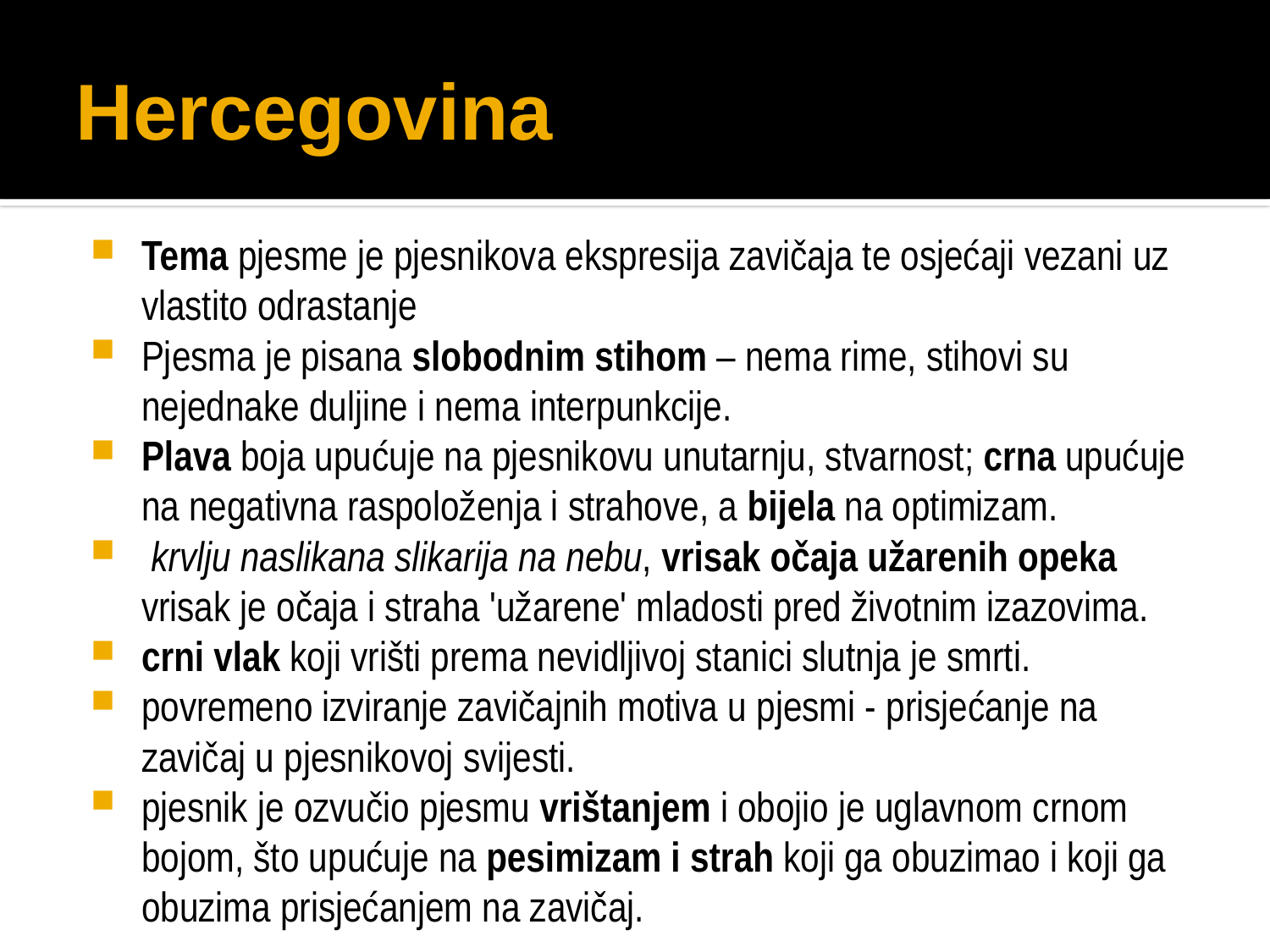

Hercegovina
Tema pjesme je pjesnikova ekspresija zavičaja te osjećaji vezani uz vlastito odrastanje
Pjesma je pisana slobodnim stihom – nema rime, stihovi su nejednake duljine i nema interpunkcije.
Plava boja upućuje na pjesnikovu unutarnju, stvarnost; crna upućuje na negativna raspoloženja i strahove, a bijela na optimizam.
 krvlju naslikana slikarija na nebu, vrisak očaja užarenih opeka vrisak je očaja i straha 'užarene' mladosti pred životnim izazovima.
crni vlak koji vrišti prema nevidljivoj stanici slutnja je smrti.
povremeno izviranje zavičajnih motiva u pjesmi - prisjećanje na zavičaj u pjesnikovoj svijesti.
pjesnik je ozvučio pjesmu vrištanjem i obojio je uglavnom crnom bojom, što upućuje na pesimizam i strah koji ga obuzimao i koji ga obuzima prisjećanjem na zavičaj.